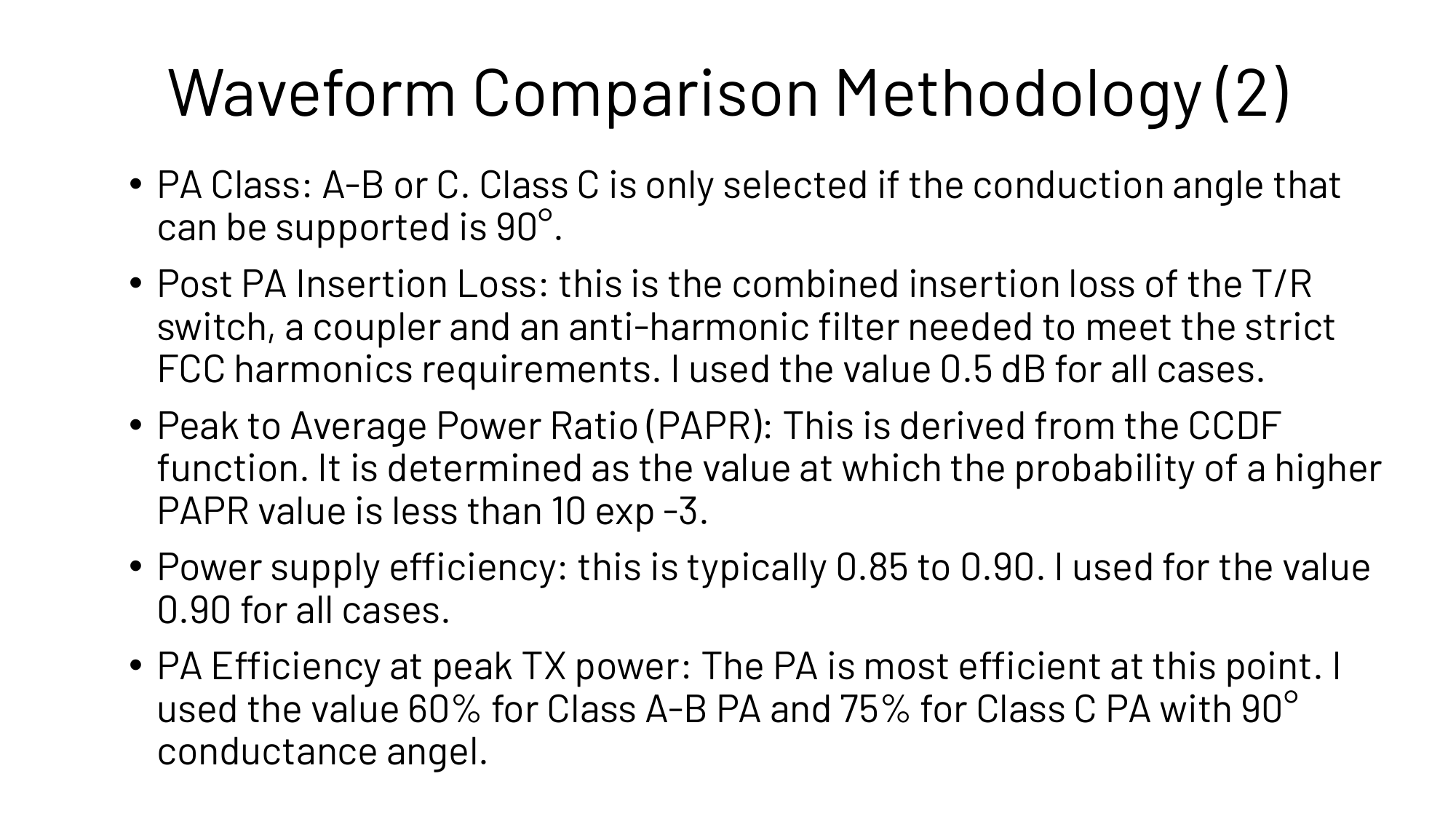

# Waveform Comparison Methodology (2)
PA Class: A-B or C. Class C is only selected if the conduction angle that can be supported is 90°.
Post PA Insertion Loss: this is the combined insertion loss of the T/R switch, a coupler and an anti-harmonic filter needed to meet the strict FCC harmonics requirements. I used the value 0.5 dB for all cases.
Peak to Average Power Ratio (PAPR): This is derived from the CCDF function. It is determined as the value at which the probability of a higher PAPR value is less than 10 exp -3.
Power supply efficiency: this is typically 0.85 to 0.90. I used for the value 0.90 for all cases.
PA Efficiency at peak TX power: The PA is most efficient at this point. I used the value 60% for Class A-B PA and 75% for Class C PA with 90° conductance angel.